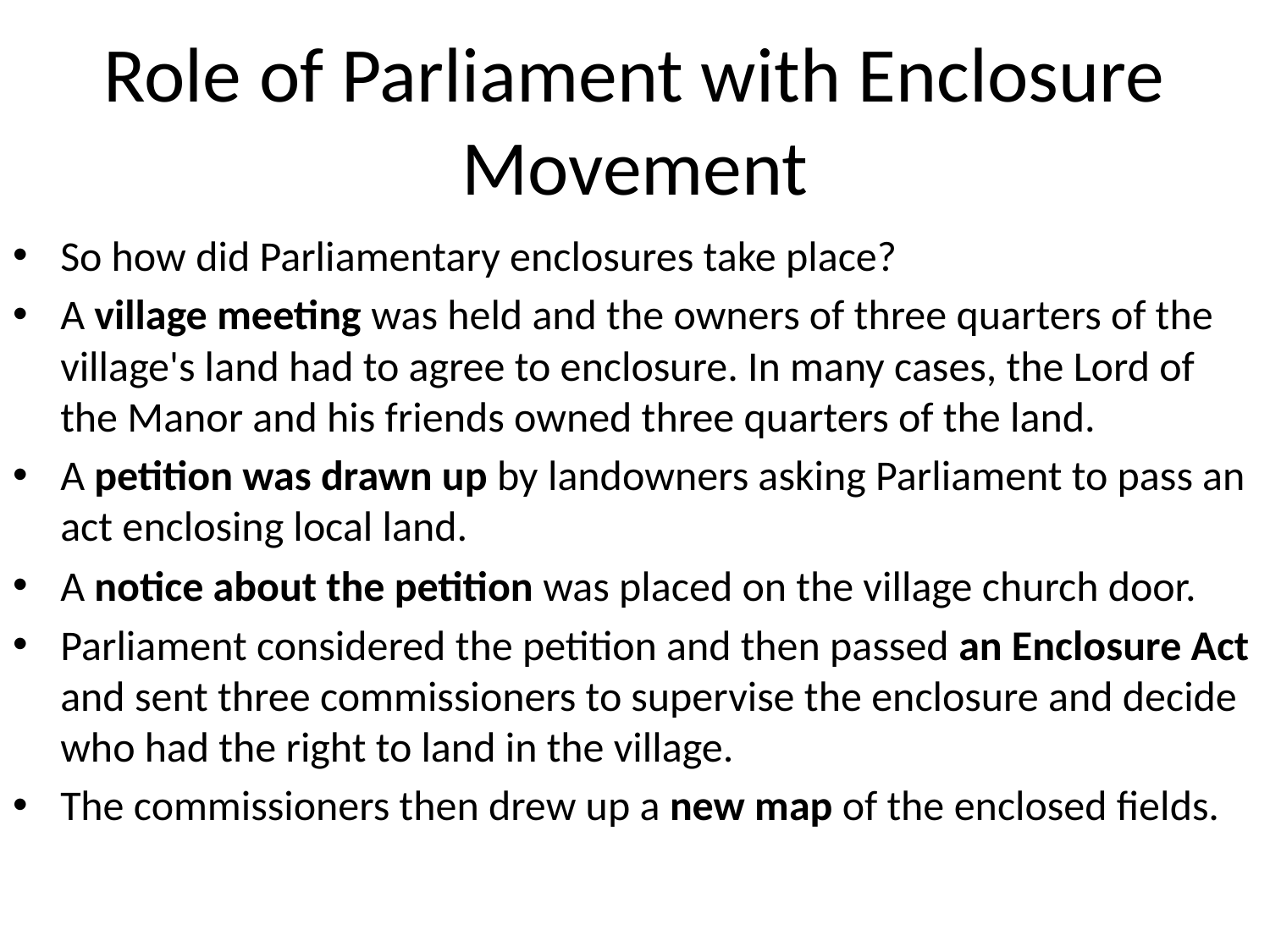

# Role of Parliament with Enclosure Movement
So how did Parliamentary enclosures take place?
A village meeting was held and the owners of three quarters of the village's land had to agree to enclosure. In many cases, the Lord of the Manor and his friends owned three quarters of the land.
A petition was drawn up by landowners asking Parliament to pass an act enclosing local land.
A notice about the petition was placed on the village church door.
Parliament considered the petition and then passed an Enclosure Act and sent three commissioners to supervise the enclosure and decide who had the right to land in the village.
The commissioners then drew up a new map of the enclosed fields.